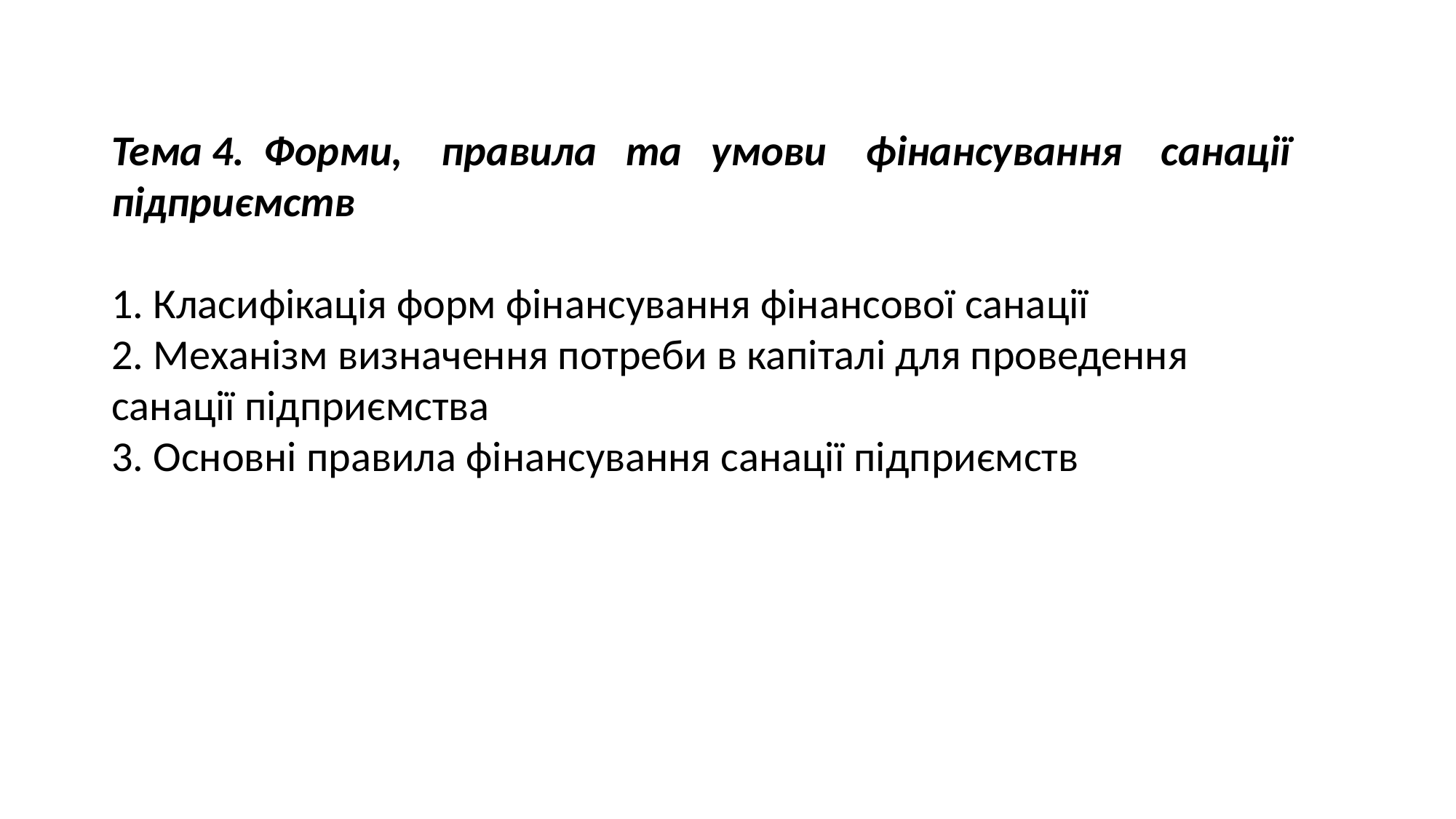

Тема 4.  Форми,    правила   та   умови    фінансування    санації підприємств

1. Класифікація форм фінансування фінансової санації
2. Механізм визначення потреби в капіталі для проведення санації підприємства
3. Основні правила фінансування санації підприємств